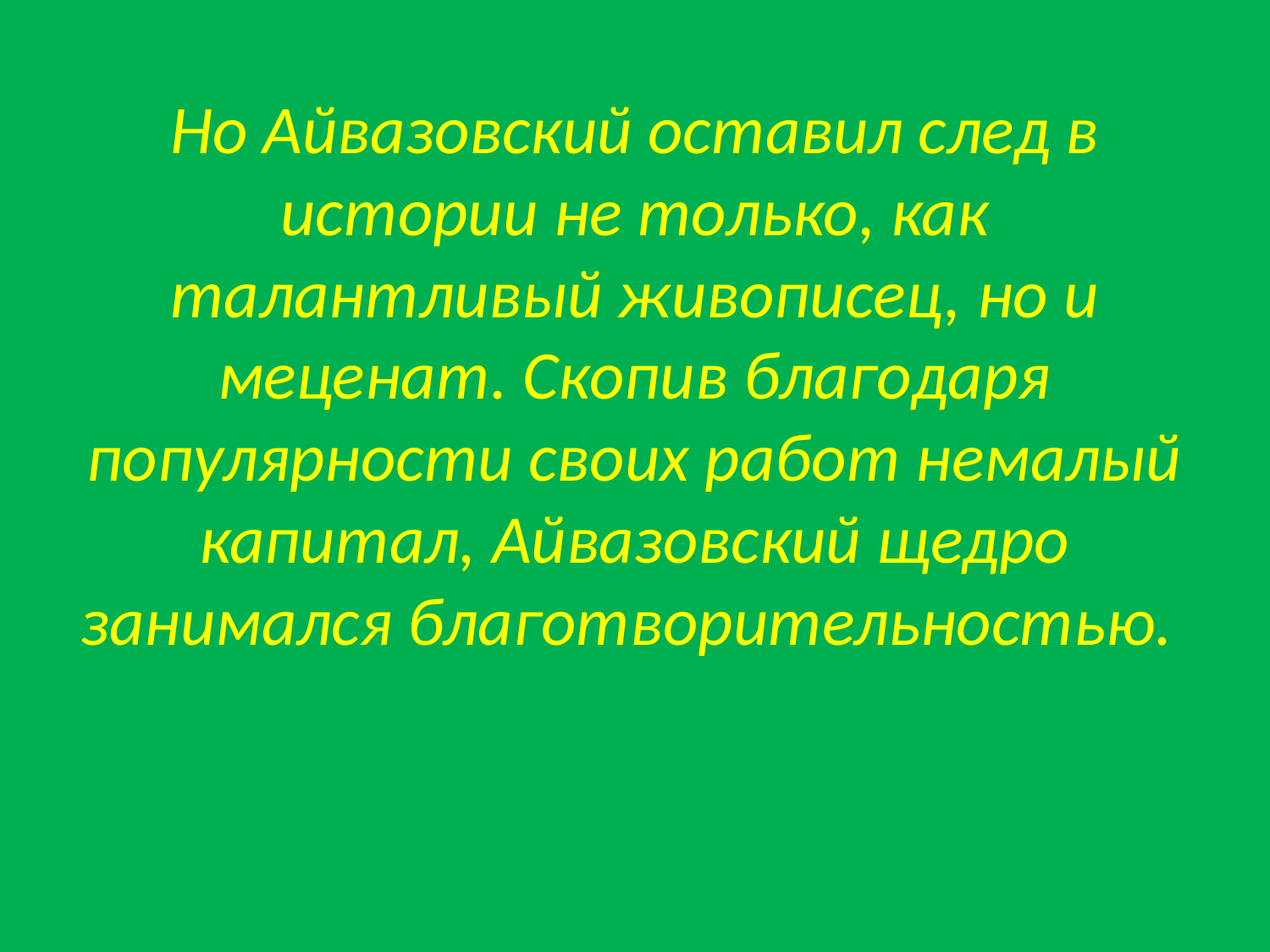

# Но Айвазовский оставил след в истории не только, как талантливый живописец, но и меценат. Скопив благодаря популярности своих работ немалый капитал, Айвазовский щедро занимался благотворительностью.